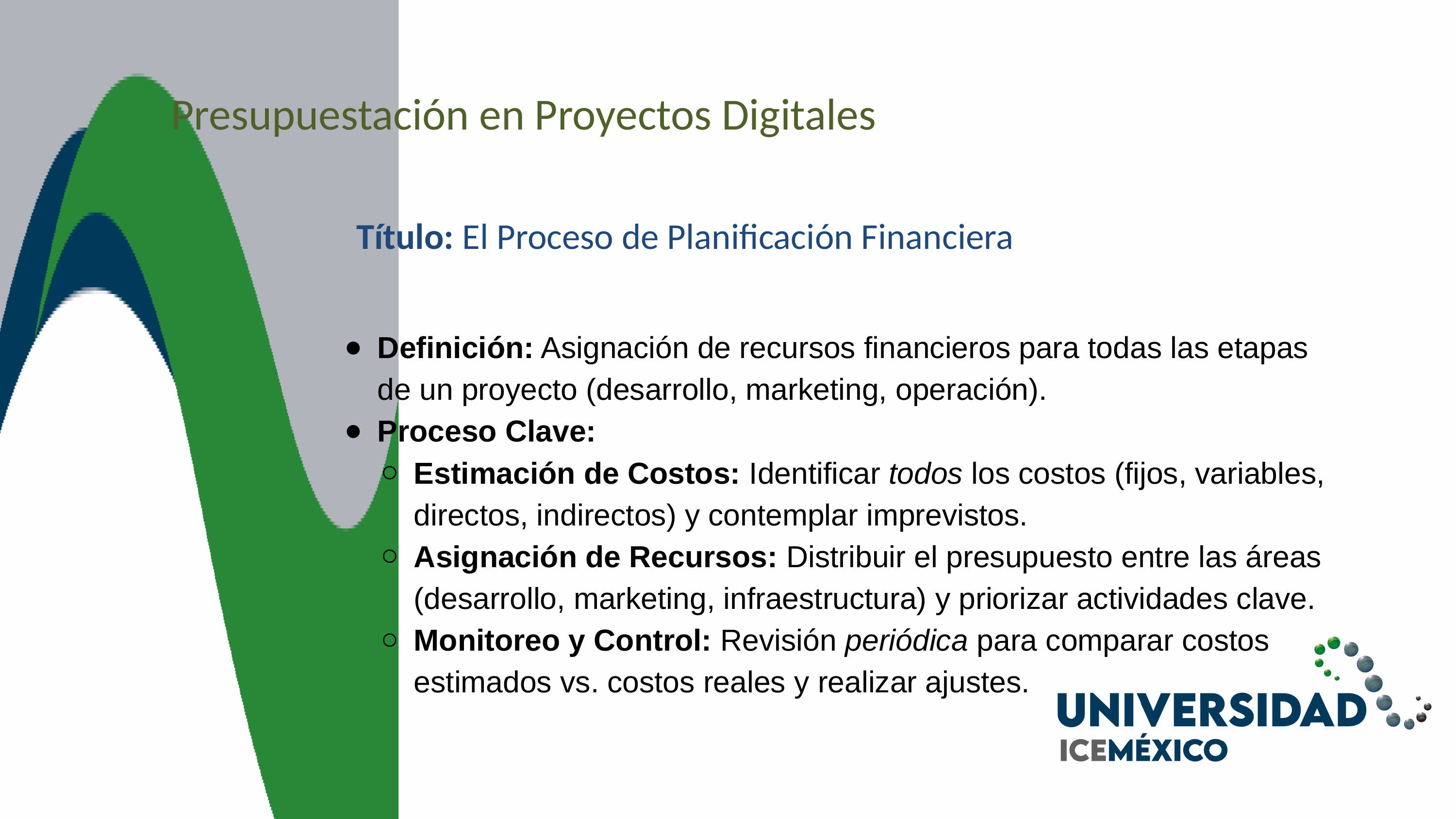

Presupuestación en Proyectos Digitales
Título: El Proceso de Planificación Financiera

Definición: Asignación de recursos financieros para todas las etapas de un proyecto (desarrollo, marketing, operación).
Proceso Clave:
Estimación de Costos: Identificar todos los costos (fijos, variables, directos, indirectos) y contemplar imprevistos.
Asignación de Recursos: Distribuir el presupuesto entre las áreas (desarrollo, marketing, infraestructura) y priorizar actividades clave.
Monitoreo y Control: Revisión periódica para comparar costos estimados vs. costos reales y realizar ajustes.